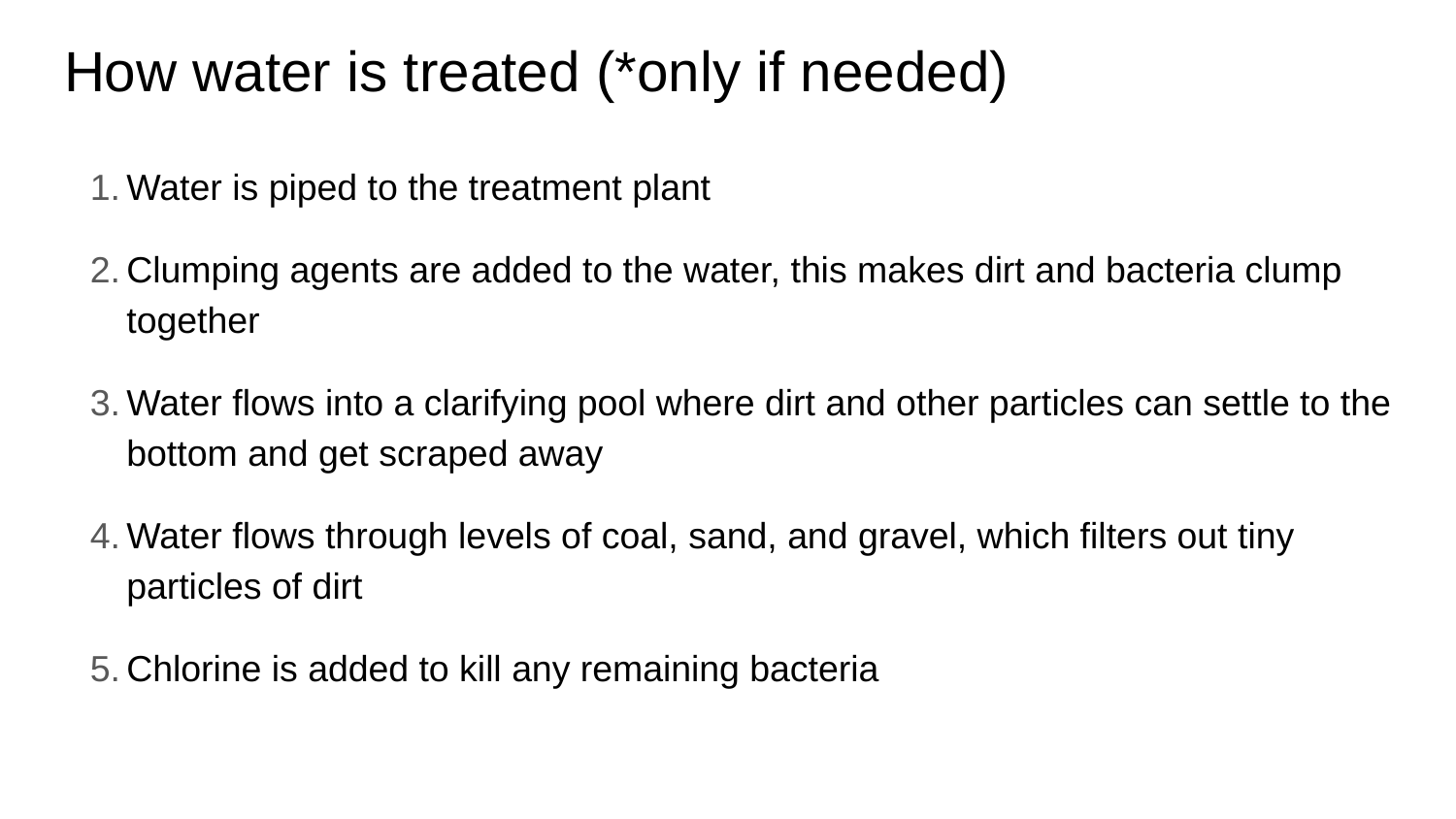

# How water is treated (*only if needed)
Water is piped to the treatment plant
Clumping agents are added to the water, this makes dirt and bacteria clump together
Water flows into a clarifying pool where dirt and other particles can settle to the bottom and get scraped away
Water flows through levels of coal, sand, and gravel, which filters out tiny particles of dirt
Chlorine is added to kill any remaining bacteria